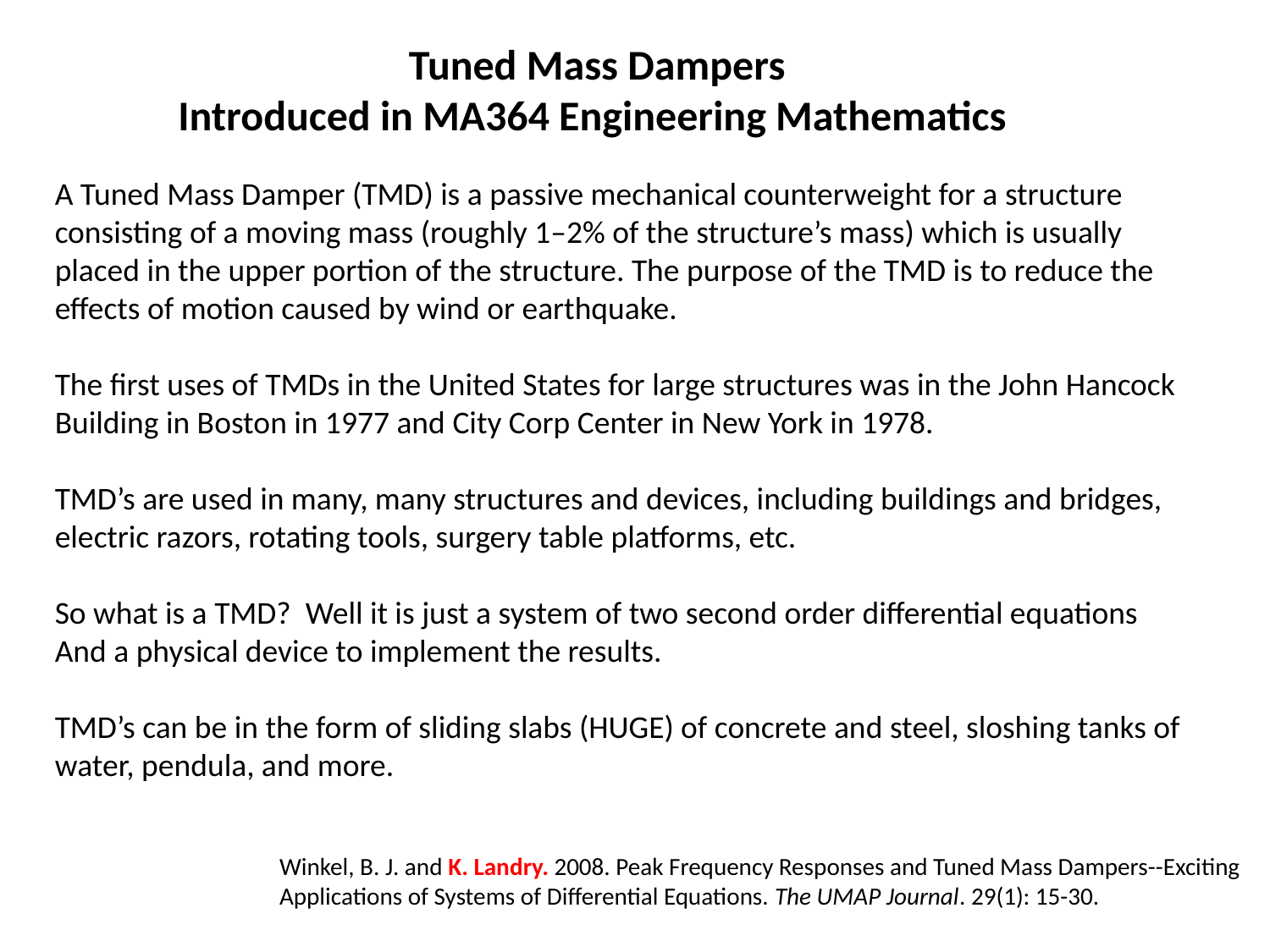

Tuned Mass Dampers
Introduced in MA364 Engineering Mathematics
A Tuned Mass Damper (TMD) is a passive mechanical counterweight for a structure consisting of a moving mass (roughly 1–2% of the structure’s mass) which is usually placed in the upper portion of the structure. The purpose of the TMD is to reduce the effects of motion caused by wind or earthquake.

The first uses of TMDs in the United States for large structures was in the John Hancock Building in Boston in 1977 and City Corp Center in New York in 1978.

TMD’s are used in many, many structures and devices, including buildings and bridges, electric razors, rotating tools, surgery table platforms, etc.

So what is a TMD?  Well it is just a system of two second order differential equations
And a physical device to implement the results.

TMD’s can be in the form of sliding slabs (HUGE) of concrete and steel, sloshing tanks of water, pendula, and more.
Winkel, B. J. and K. Landry. 2008. Peak Frequency Responses and Tuned Mass Dampers--Exciting
Applications of Systems of Differential Equations. The UMAP Journal. 29(1): 15-30.